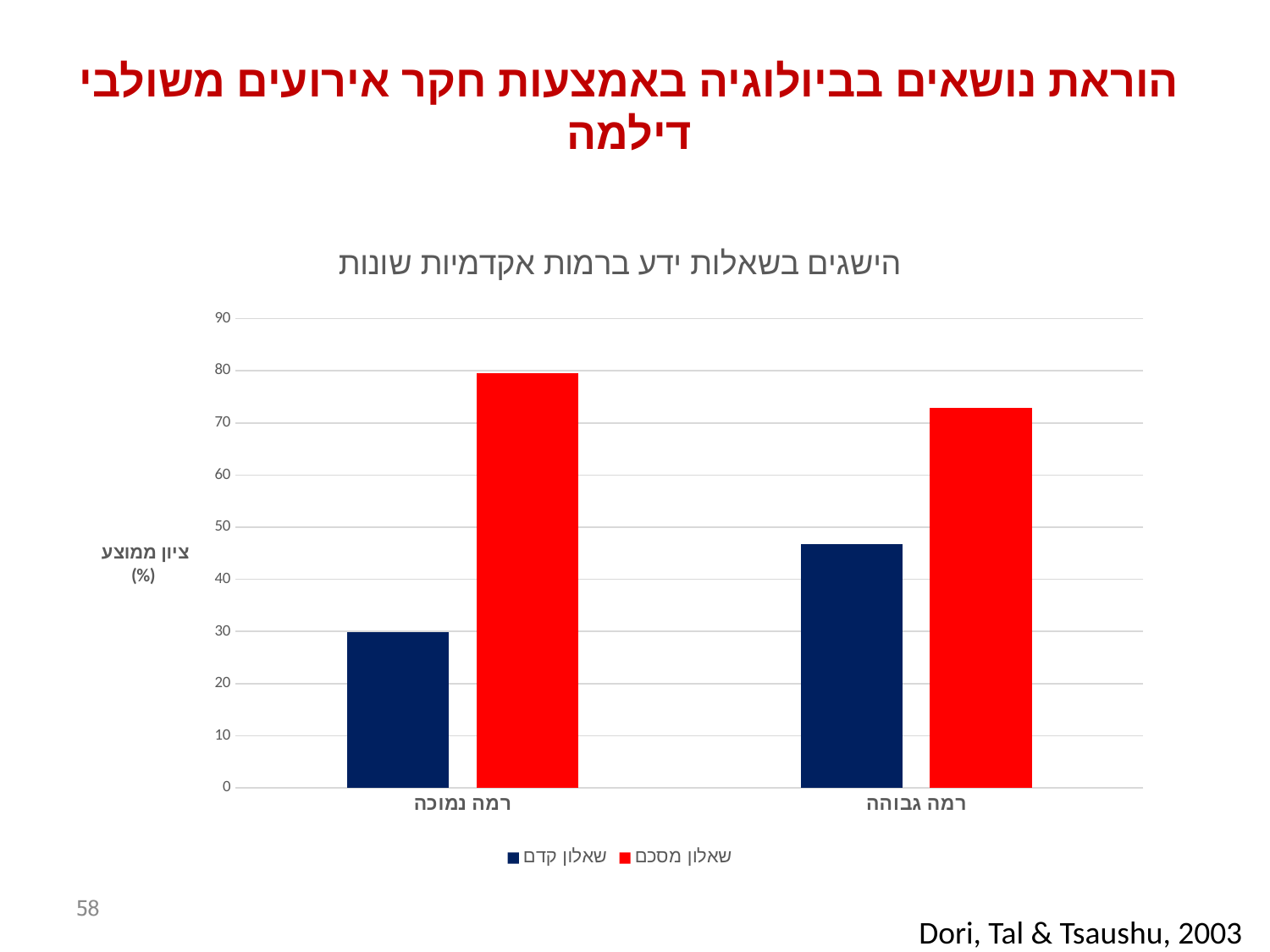

# הוראת נושאים בביולוגיה באמצעות חקר אירועים משולבי דילמה

### Chart: הישגים בשאלות ידע ברמות אקדמיות שונות

| Category | שאלון קדם | שאלון מסכם |
|---|---|---|
| רמה נמוכה | 29.8 | 79.5 |
| רמה גבוהה | 46.7 | 72.9 |
58
Dori, Tal & Tsaushu, 2003